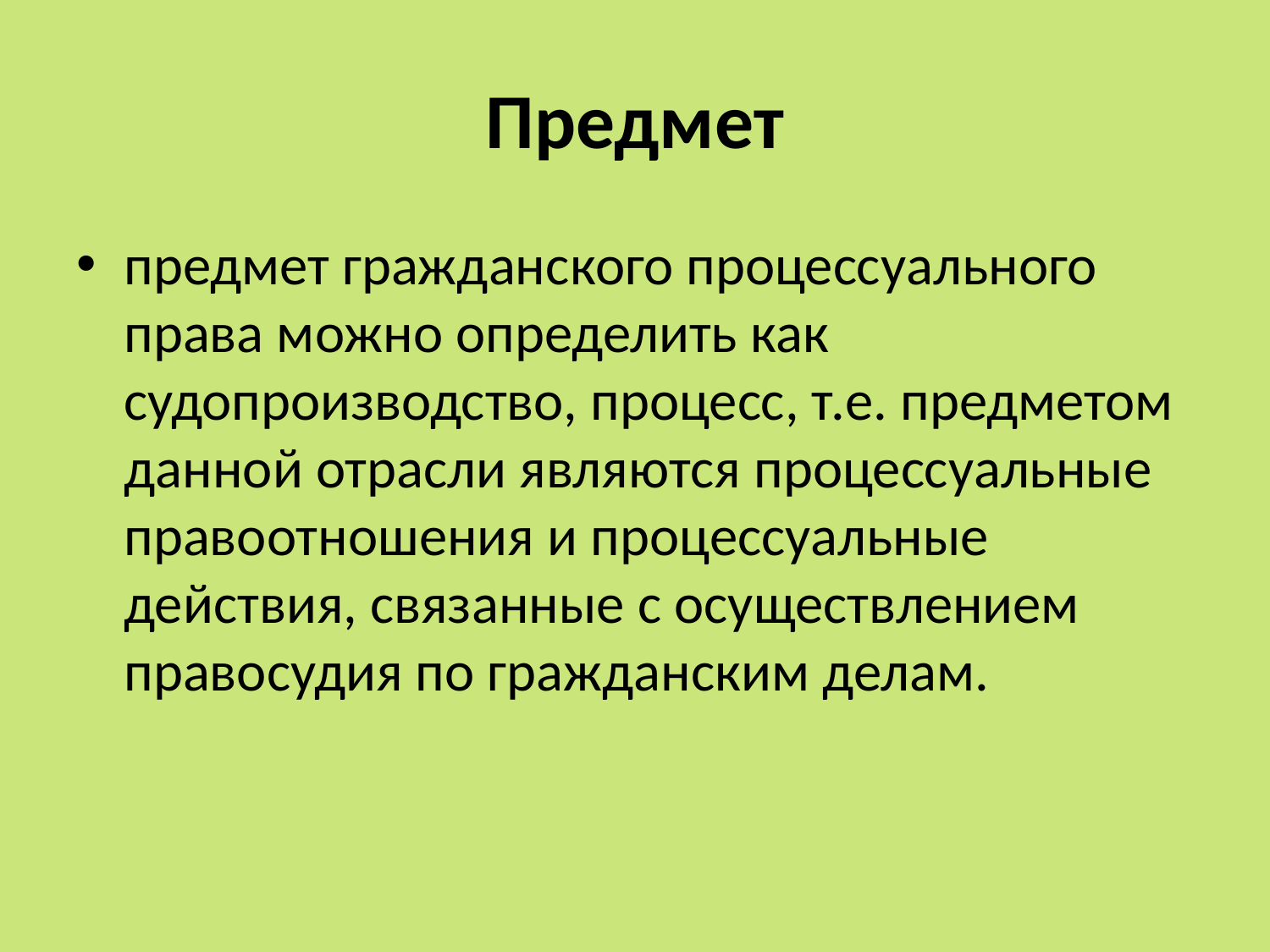

# Предмет
предмет гражданского процессуального права можно определить как судопроизводство, процесс, т.е. предметом данной отрасли являются процессуальные правоотношения и процессуальные действия, связанные с осуществлением правосудия по гражданским делам.